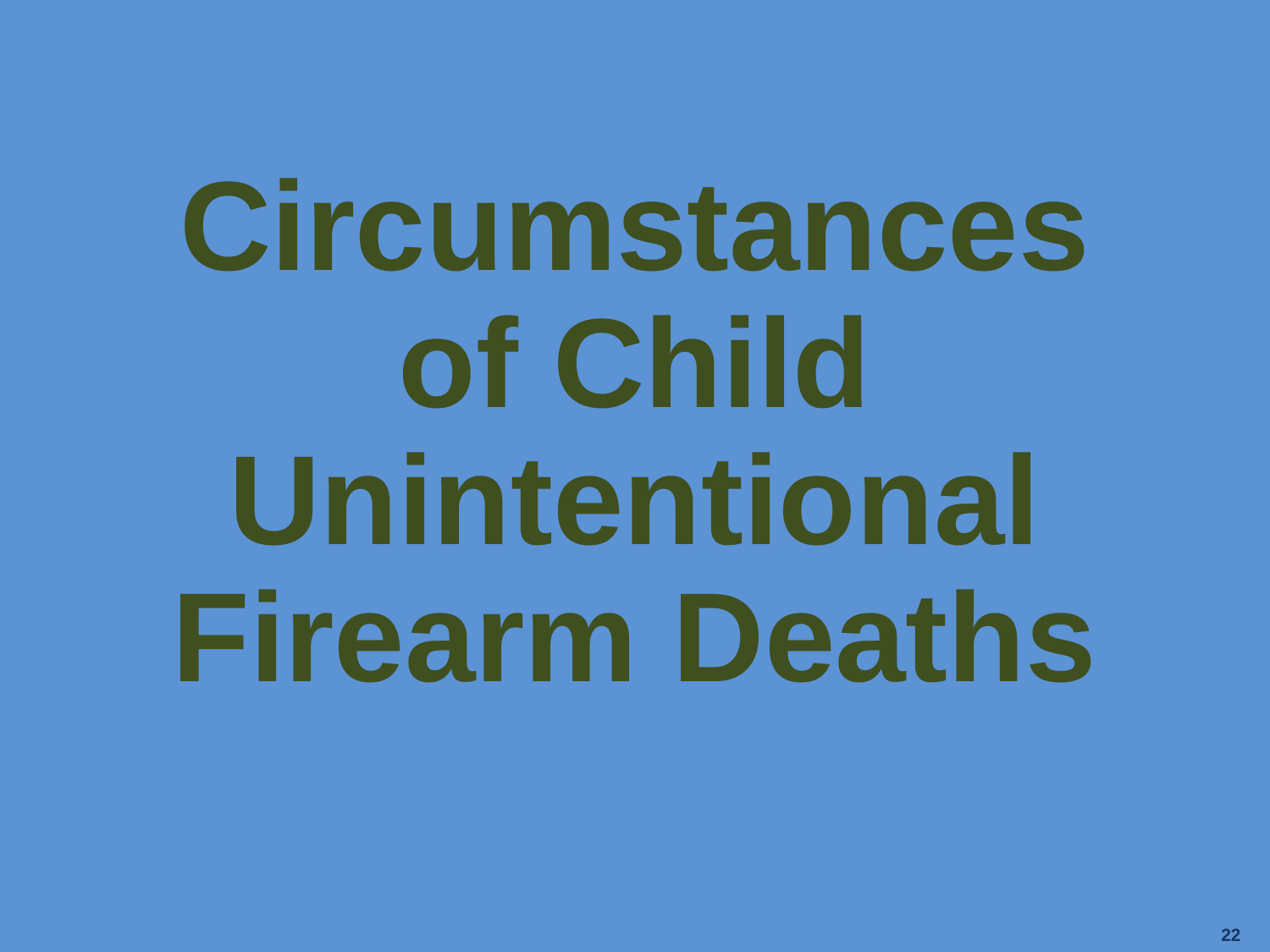

Circumstances of Child Unintentional Firearm Deaths
22